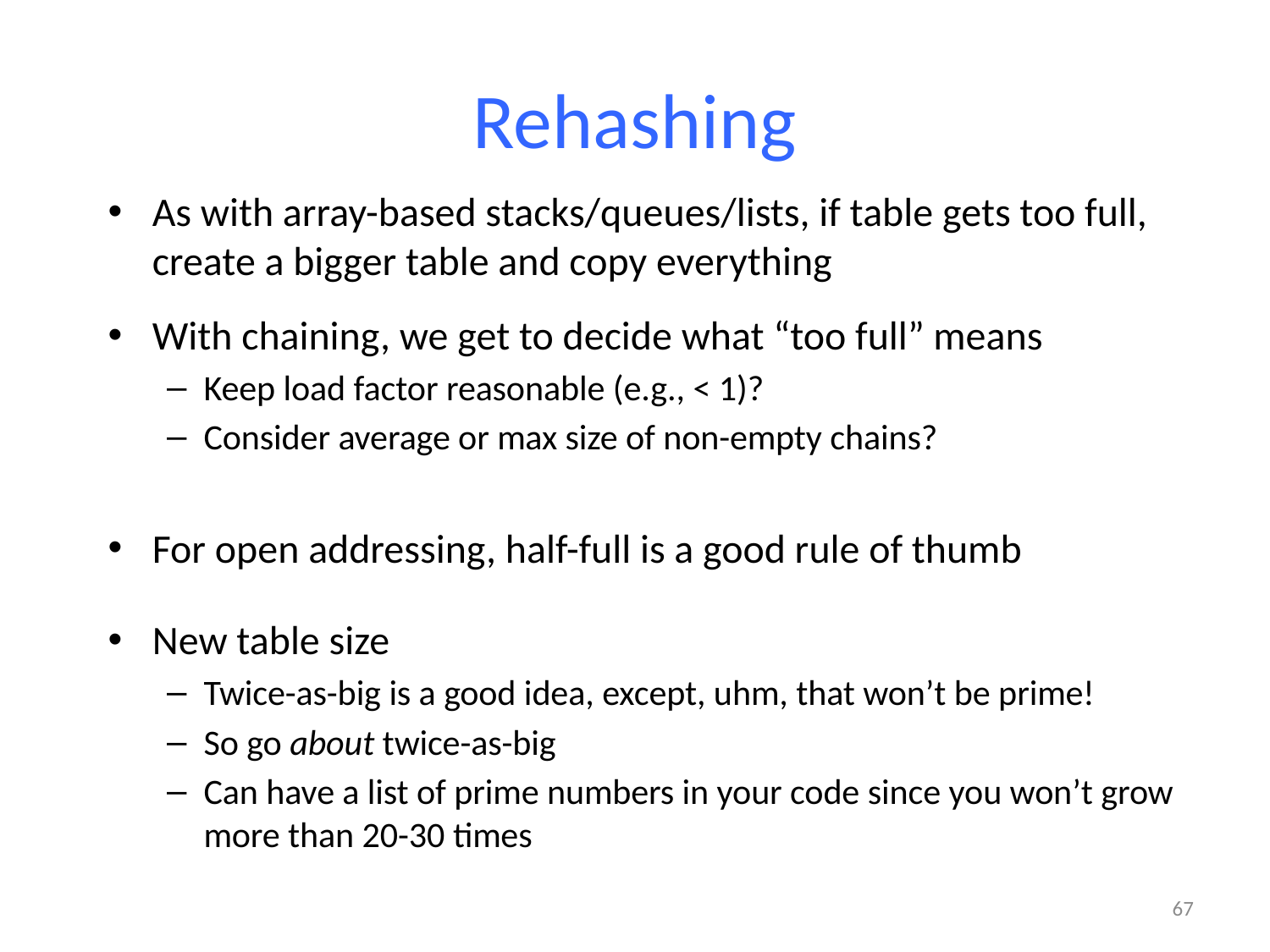

# Rehashing
As with array-based stacks/queues/lists, if table gets too full, create a bigger table and copy everything

With chaining, we get to decide what “too full” means
Keep load factor reasonable (e.g., < 1)?
Consider average or max size of non-empty chains?

For open addressing, half-full is a good rule of thumb

New table size
Twice-as-big is a good idea, except, uhm, that won’t be prime!
So go about twice-as-big
Can have a list of prime numbers in your code since you won’t grow more than 20-30 times
67